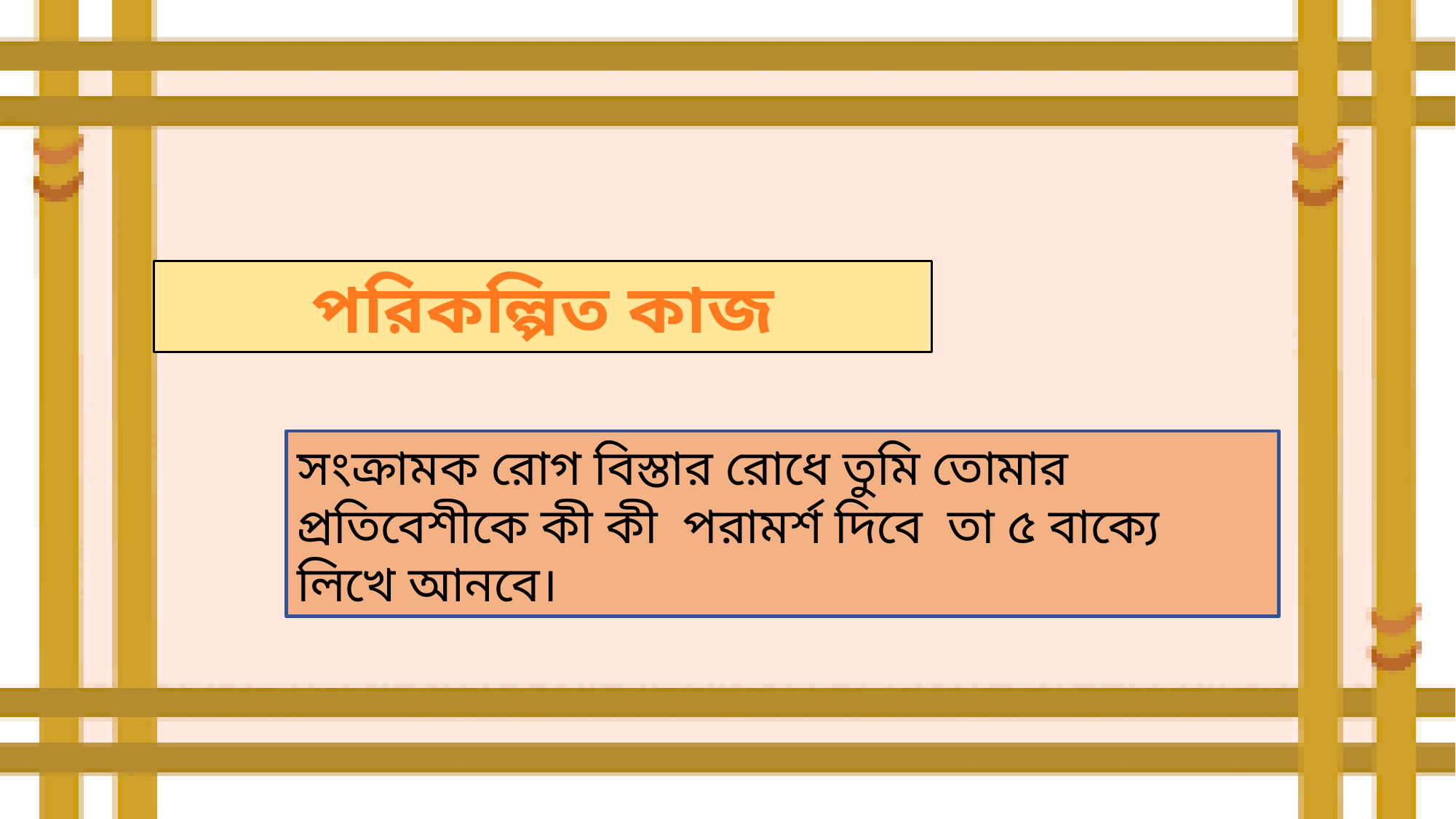

পরিকল্পিত কাজ
সংক্রামক রোগ বিস্তার রোধে তুমি তোমার প্রতিবেশীকে কী কী  পরামর্শ দিবে  তা ৫ বাক্যে লিখে আনবে।